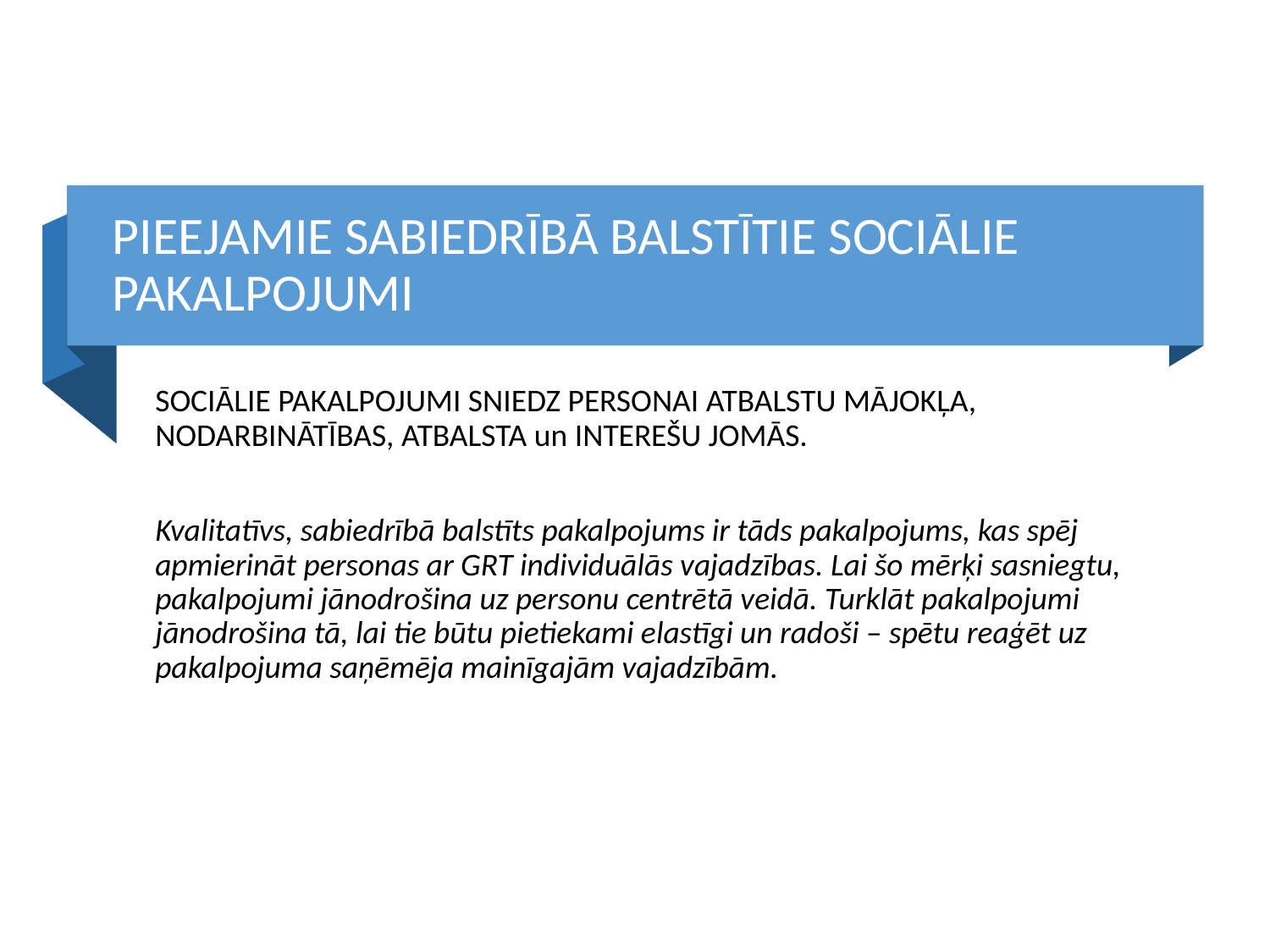

# PIEEJAMIE SABIEDRĪBĀ BALSTĪTIE SOCIĀLIE PAKALPOJUMI

SOCIĀLIE PAKALPOJUMI SNIEDZ PERSONAI ATBALSTU MĀJOKĻA, NODARBINĀTĪBAS, ATBALSTA un INTEREŠU JOMĀS.

Kvalitatīvs, sabiedrībā balstīts pakalpojums ir tāds pakalpojums, kas spēj apmierināt personas ar GRT individuālās vajadzības. Lai šo mērķi sasniegtu, pakalpojumi jānodrošina uz personu centrētā veidā. Turklāt pakalpojumi jānodrošina tā, lai tie būtu pietiekami elastīgi un radoši – spētu reaģēt uz pakalpojuma saņēmēja mainīgajām vajadzībām.